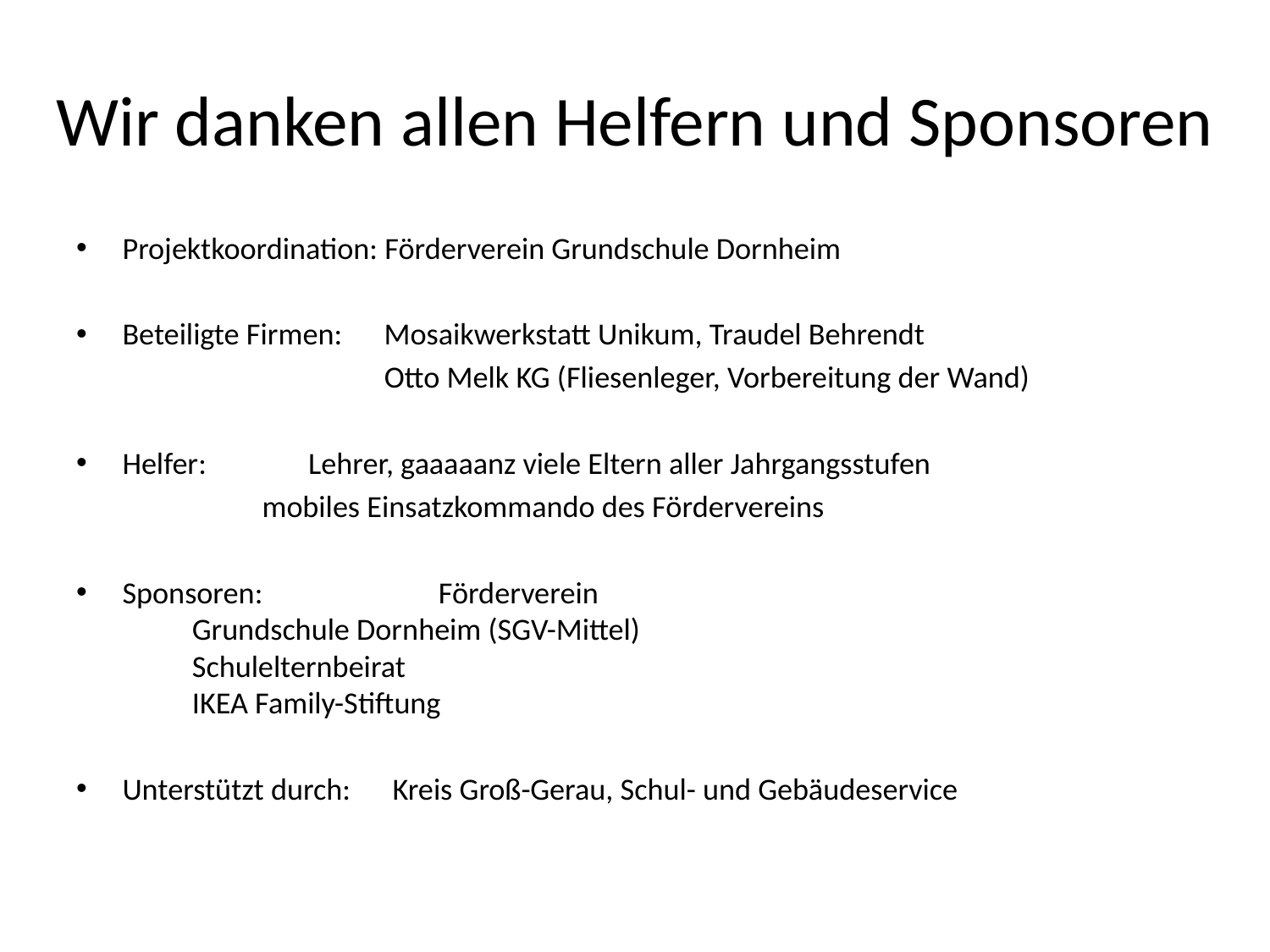

# Wir danken allen Helfern und Sponsoren
Projektkoordination: Förderverein Grundschule Dornheim

Beteiligte Firmen:      Mosaikwerkstatt Unikum, Traudel Behrendt
Otto Melk KG (Fliesenleger, Vorbereitung der Wand)

Helfer:	         Lehrer, gaaaaanz viele Eltern aller Jahrgangsstufen
		         mobiles Einsatzkommando des Fördervereins

Sponsoren:	          Förderverein
		          Grundschule Dornheim (SGV-Mittel)
		          Schulelternbeirat
		          IKEA Family-Stiftung

Unterstützt durch:      Kreis Groß-Gerau, Schul- und Gebäudeservice